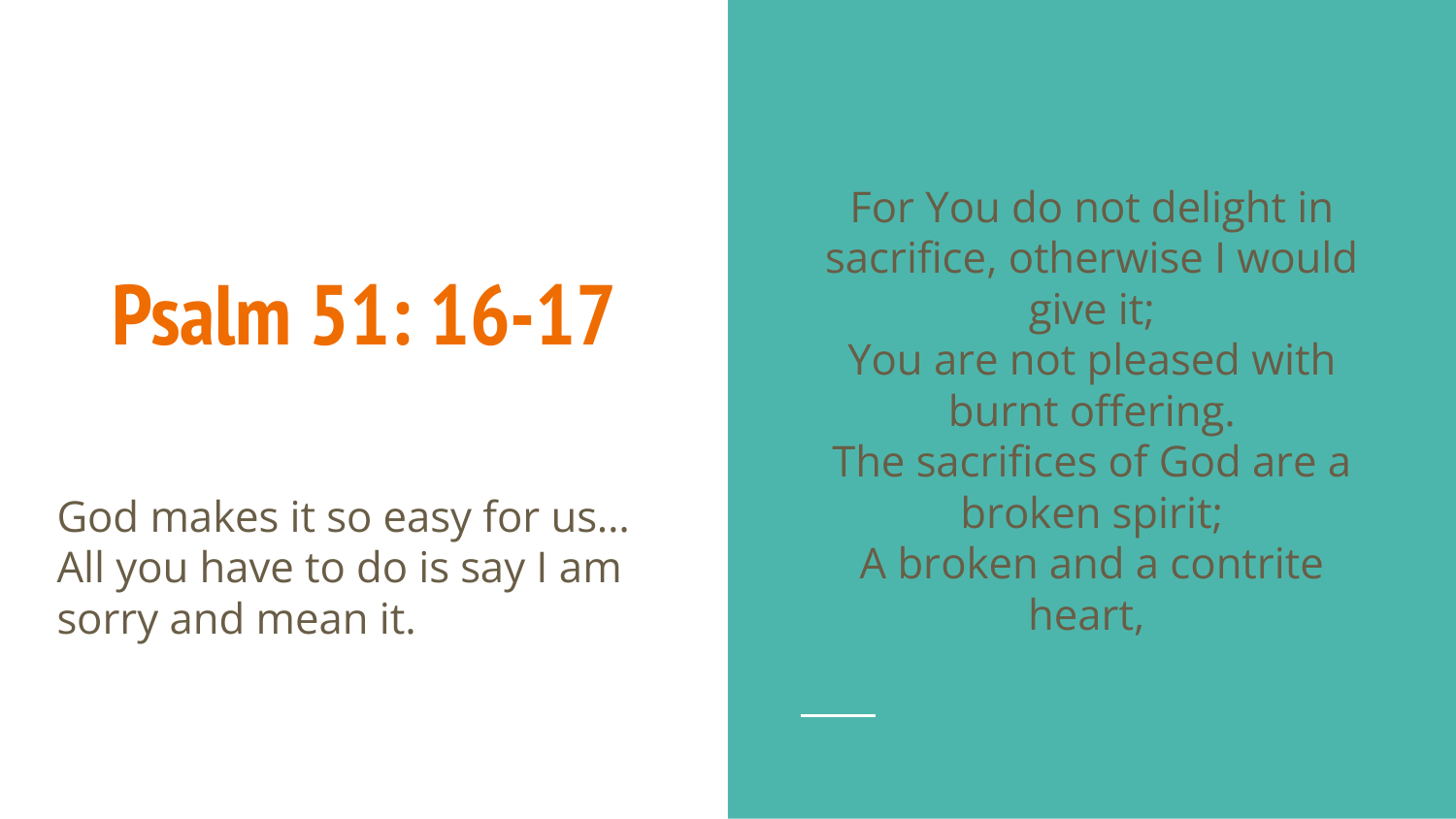

For You do not delight in sacrifice, otherwise I would give it;
You are not pleased with burnt offering.
The sacrifices of God are a broken spirit;
A broken and a contrite heart,
# Psalm 51: 16-17
God makes it so easy for us… All you have to do is say I am sorry and mean it.